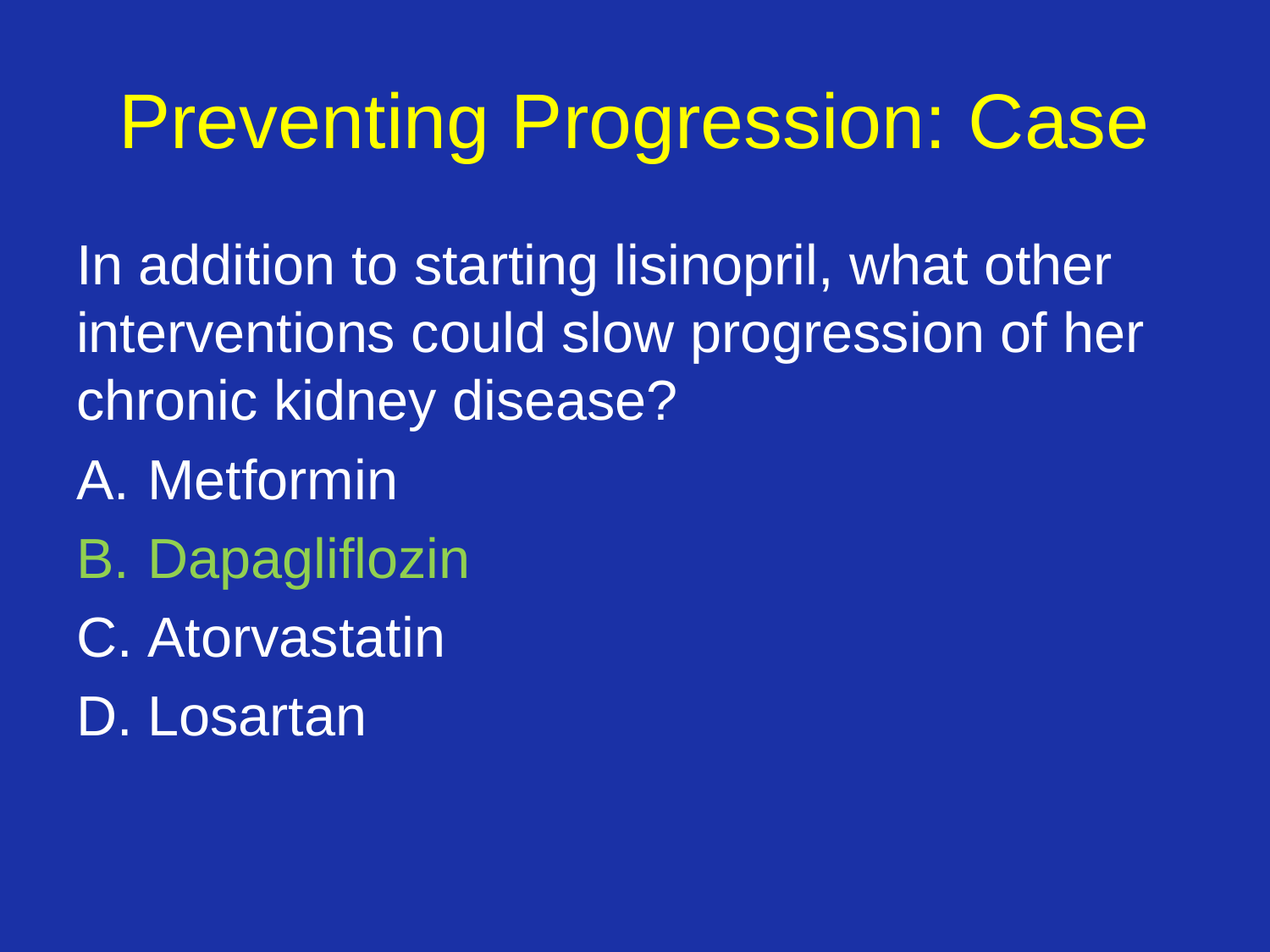

# Preventing Progression: Case
In addition to starting lisinopril, what other interventions could slow progression of her chronic kidney disease?
Metformin
Dapagliflozin
Atorvastatin
Losartan